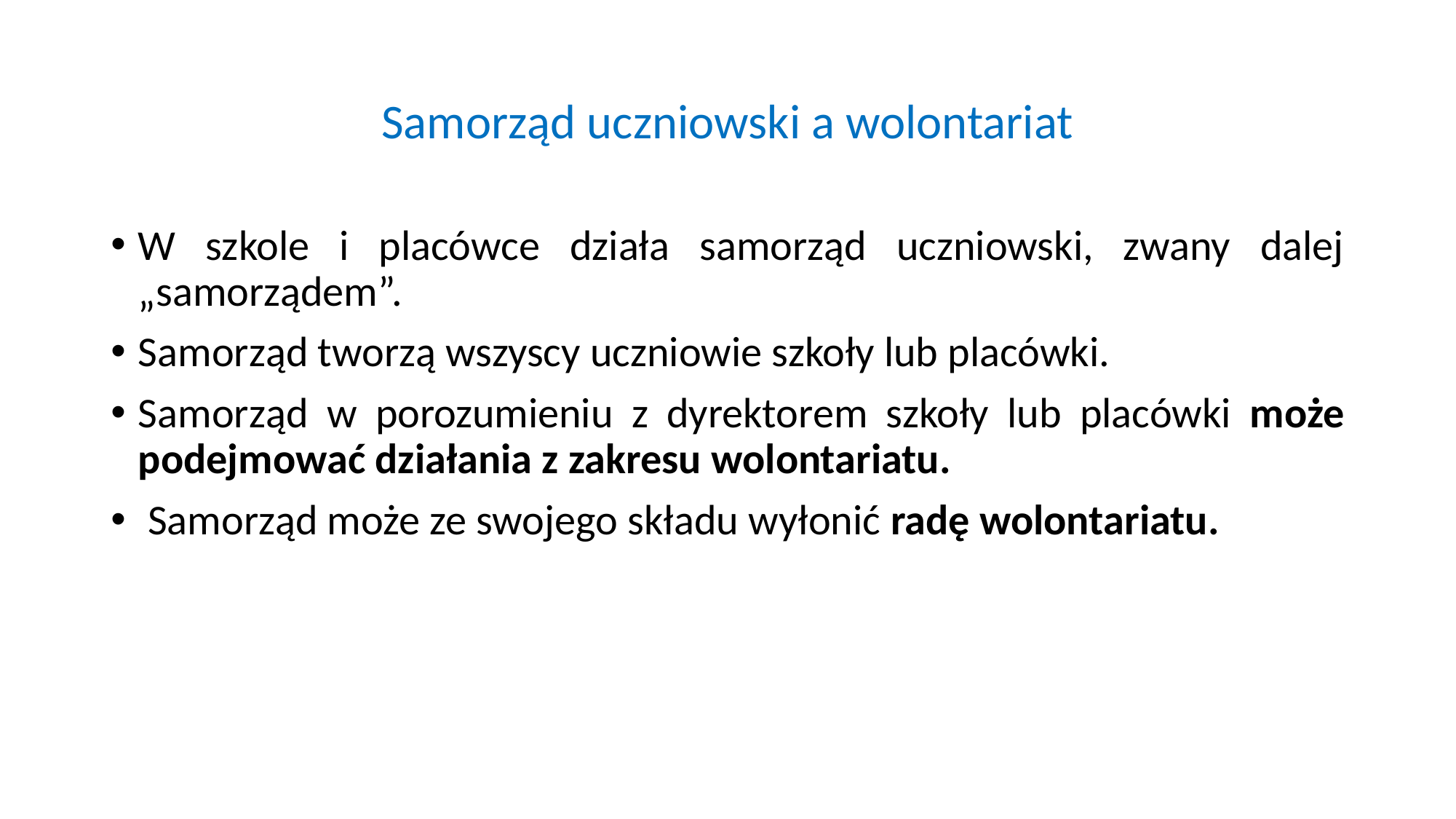

# Samorząd uczniowski a wolontariat
W szkole i placówce działa samorząd uczniowski, zwany dalej „samorządem”.
Samorząd tworzą wszyscy uczniowie szkoły lub placówki.
Samorząd w porozumieniu z dyrektorem szkoły lub placówki może podejmować działania z zakresu wolontariatu.
 Samorząd może ze swojego składu wyłonić radę wolontariatu.